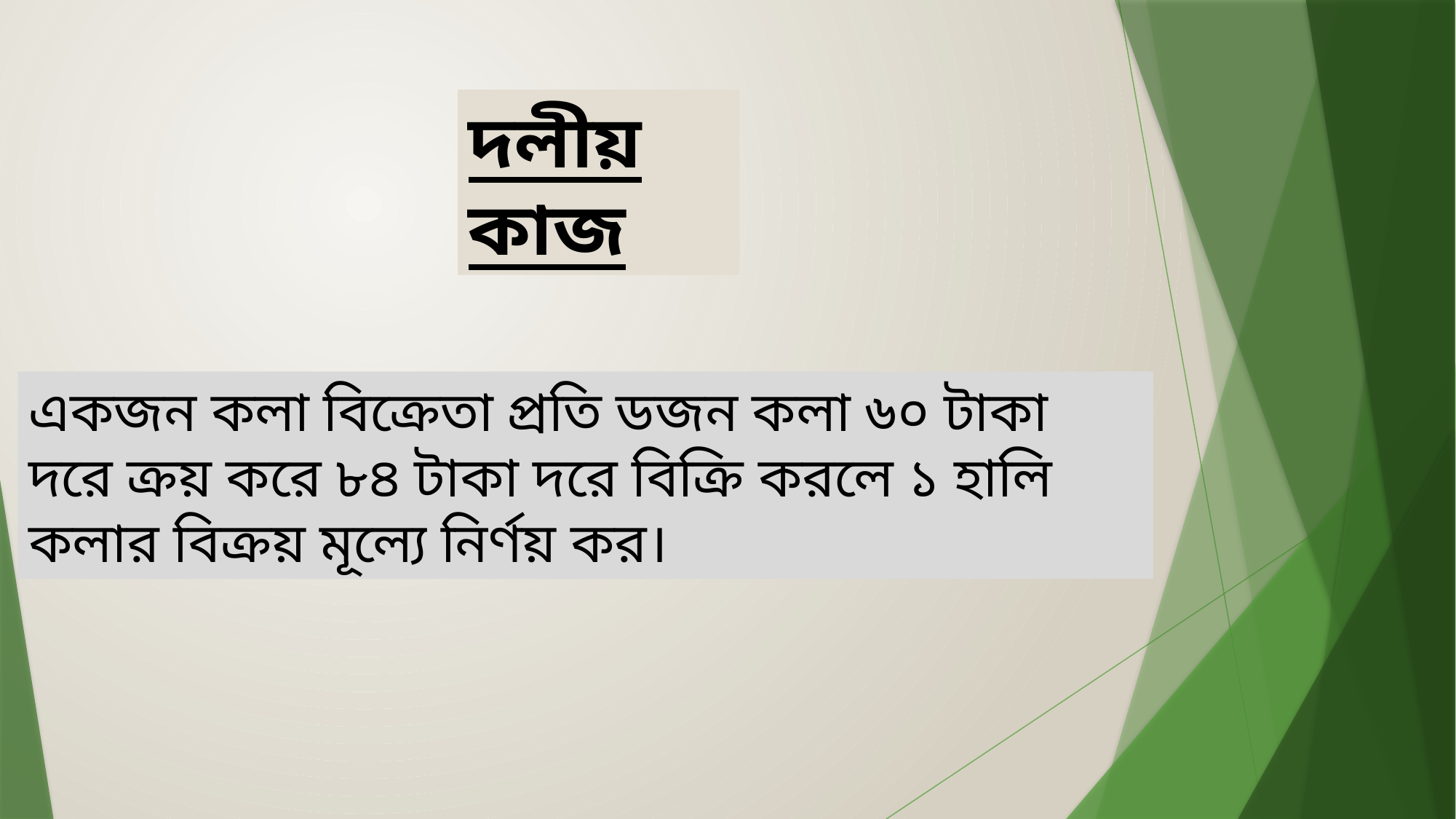

দলীয় কাজ
একজন কলা বিক্রেতা প্রতি ডজন কলা ৬০ টাকা দরে ক্রয় করে ৮৪ টাকা দরে বিক্রি করলে ১ হালি কলার বিক্রয় মূল্যে নির্ণয় কর।